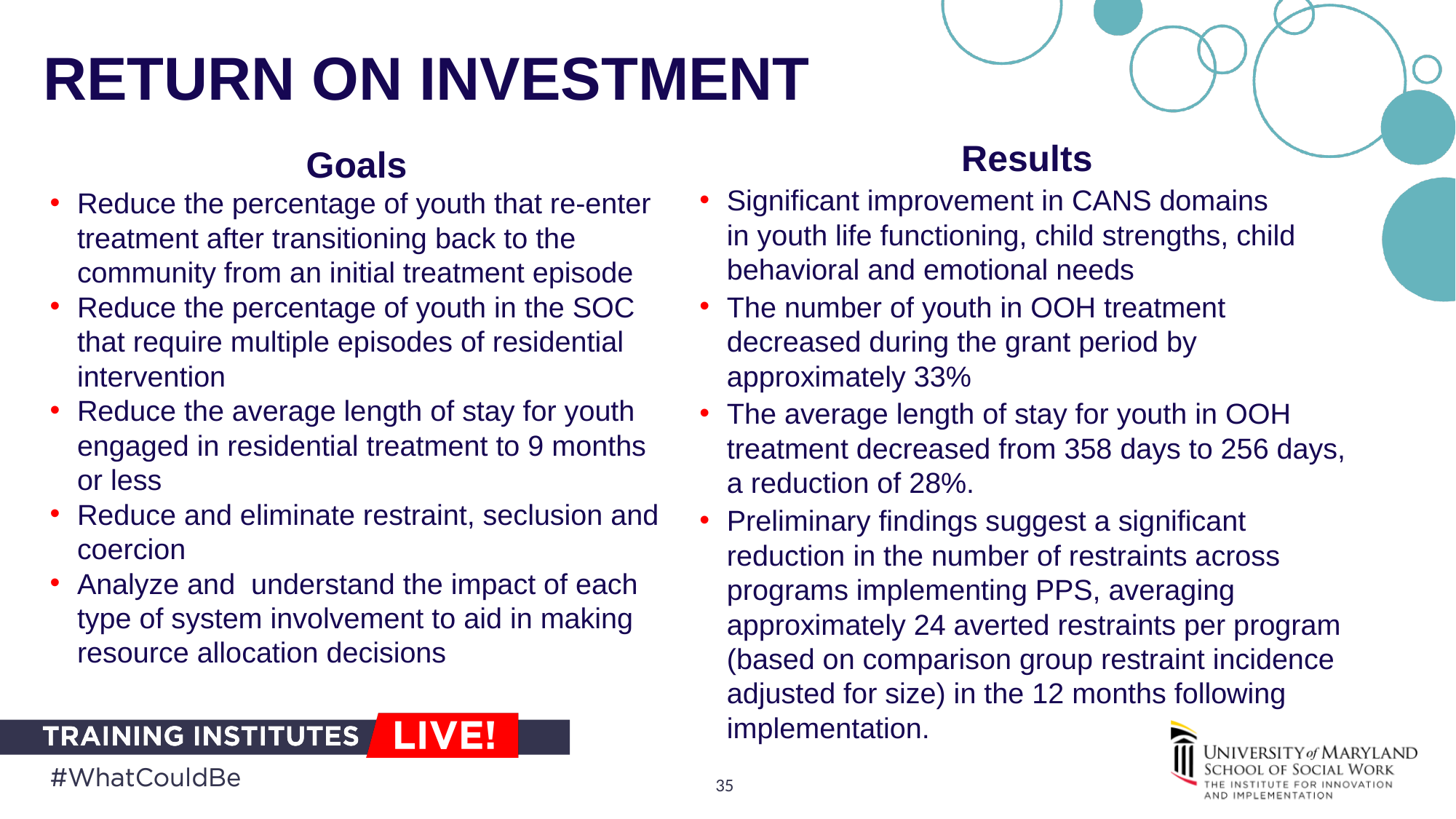

# Return on Investment
Results
Significant improvement in CANS domains in youth life functioning, child strengths, child behavioral and emotional needs
The number of youth in OOH treatment decreased during the grant period by approximately 33%
The average length of stay for youth in OOH treatment decreased from 358 days to 256 days, a reduction of 28%.
Preliminary findings suggest a significant reduction in the number of restraints across programs implementing PPS, averaging approximately 24 averted restraints per program (based on comparison group restraint incidence adjusted for size) in the 12 months following implementation.

Goals
Reduce the percentage of youth that re-enter treatment after transitioning back to the community from an initial treatment episode
Reduce the percentage of youth in the SOC that require multiple episodes of residential intervention
Reduce the average length of stay for youth engaged in residential treatment to 9 months or less
Reduce and eliminate restraint, seclusion and coercion
Analyze and  understand the impact of each type of system involvement to aid in making resource allocation decisions